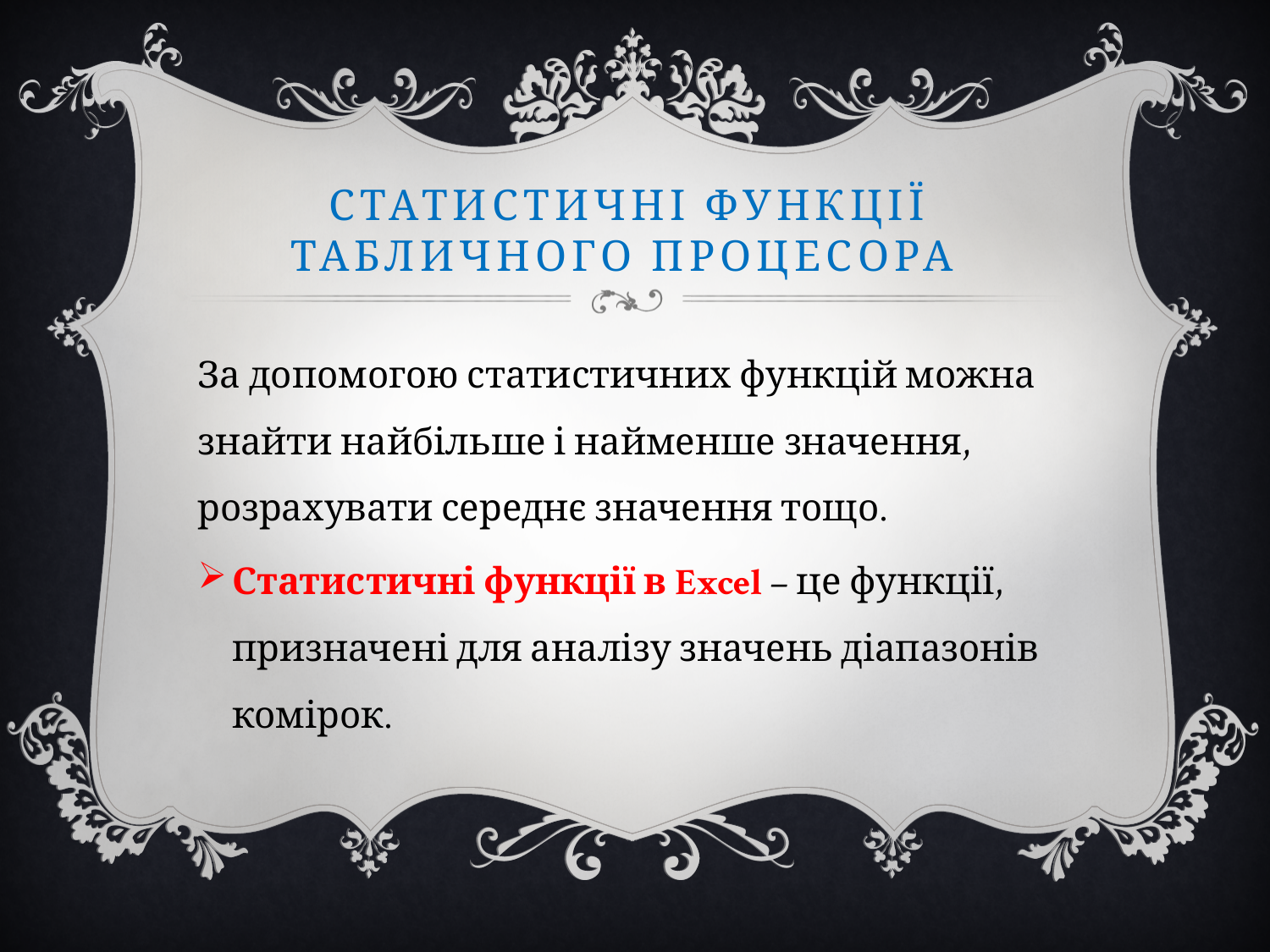

# Статистичні функції табличного процесора
За допомогою статистичних функцій можна знайти найбільше і найменше значення, розрахувати середнє значення тощо.
Статистичні функції в Excel – це функції, призначені для аналізу значень діапазонів комірок.